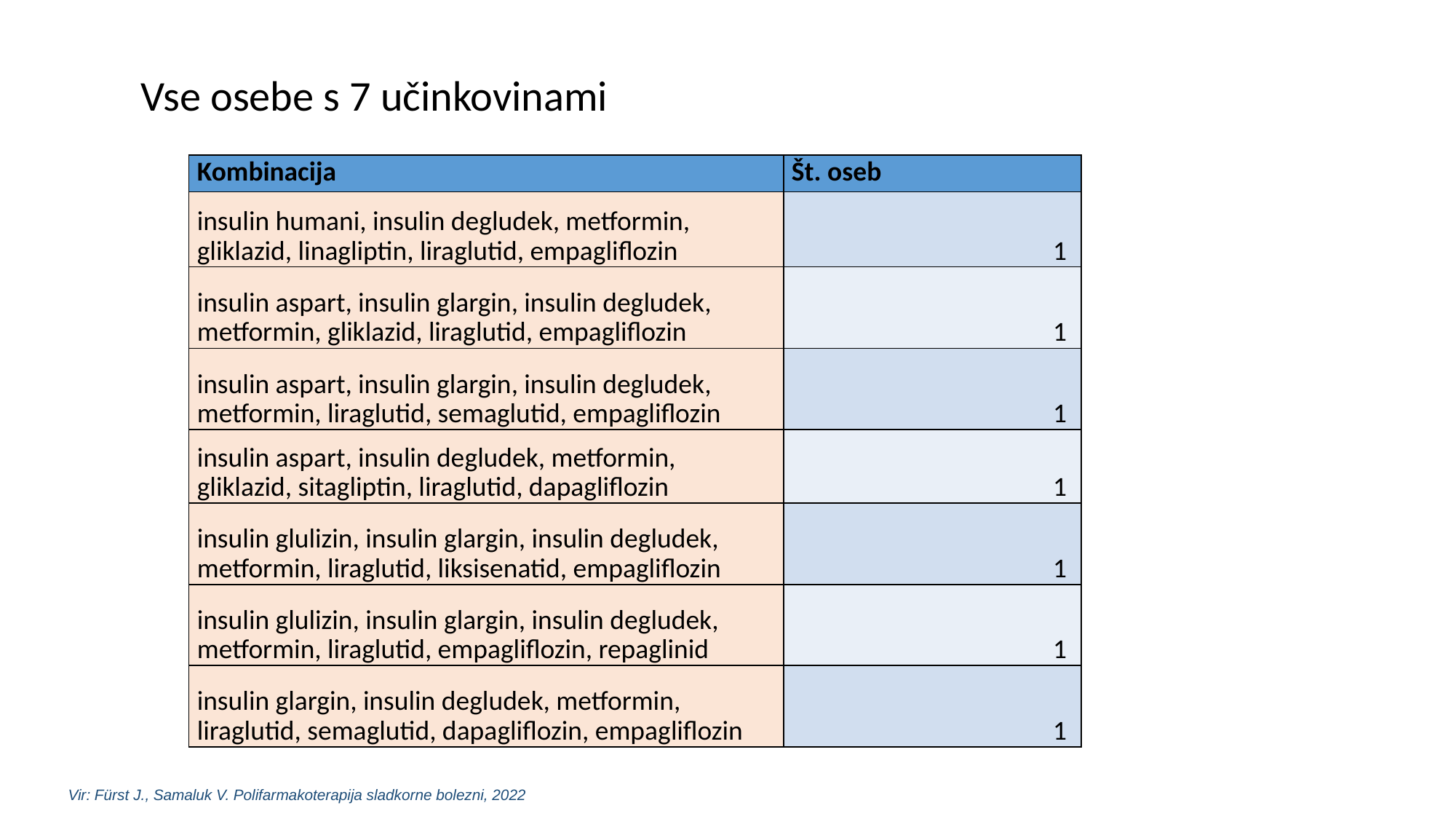

# Vse osebe s 7 učinkovinami
| Kombinacija | Št. oseb |
| --- | --- |
| insulin humani, insulin degludek, metformin, gliklazid, linagliptin, liraglutid, empagliflozin | 1 |
| insulin aspart, insulin glargin, insulin degludek, metformin, gliklazid, liraglutid, empagliflozin | 1 |
| insulin aspart, insulin glargin, insulin degludek, metformin, liraglutid, semaglutid, empagliflozin | 1 |
| insulin aspart, insulin degludek, metformin, gliklazid, sitagliptin, liraglutid, dapagliflozin | 1 |
| insulin glulizin, insulin glargin, insulin degludek, metformin, liraglutid, liksisenatid, empagliflozin | 1 |
| insulin glulizin, insulin glargin, insulin degludek, metformin, liraglutid, empagliflozin, repaglinid | 1 |
| insulin glargin, insulin degludek, metformin, liraglutid, semaglutid, dapagliflozin, empagliflozin | 1 |
Vir: Fürst J., Samaluk V. Polifarmakoterapija sladkorne bolezni, 2022